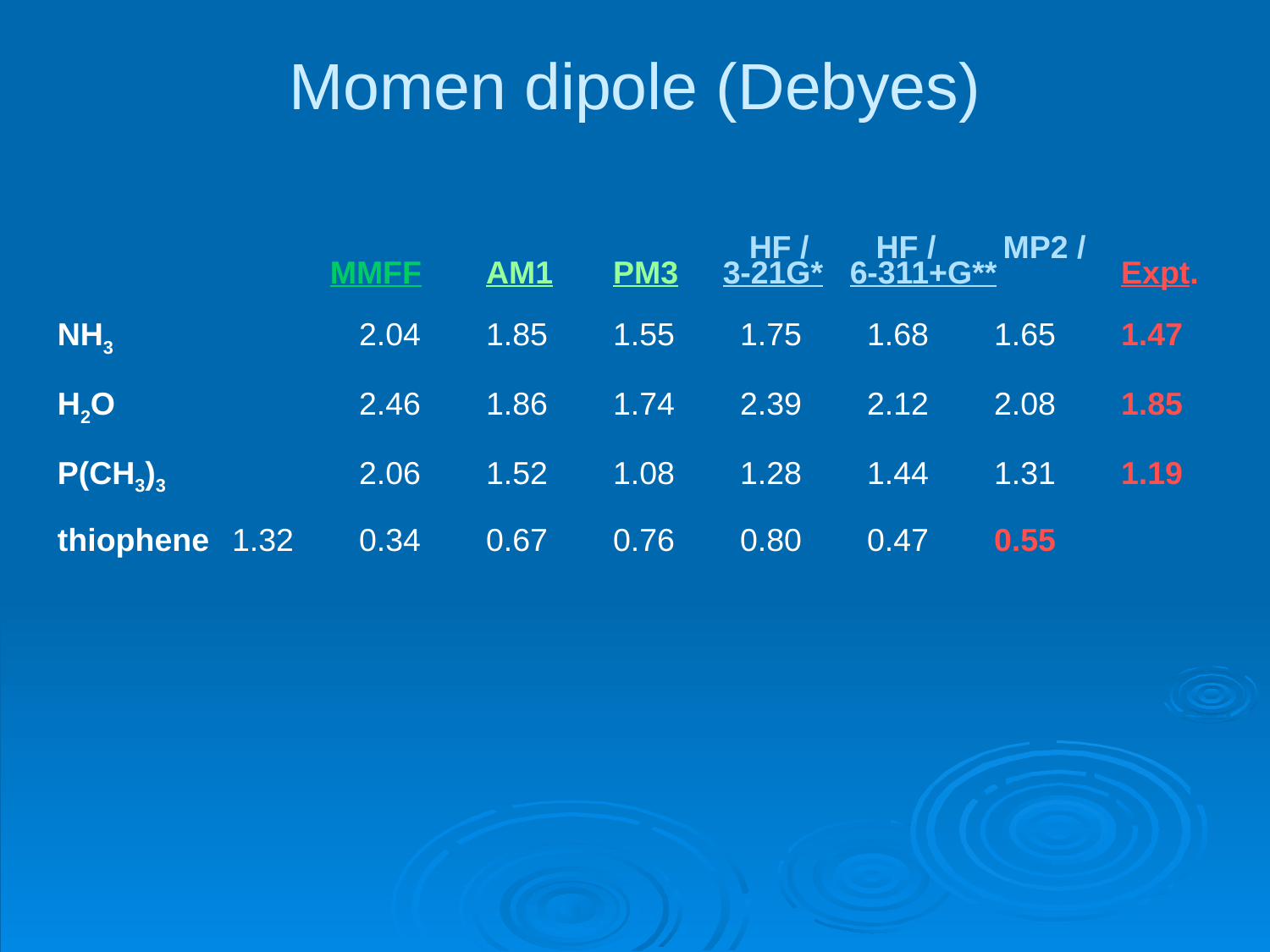

# Momen dipole (Debyes)
		 	                	 	 HF /	 HF /	 MP2 /
	      	           MMFF	AM1	PM3     3-21G*   6-311+G**    	Expt.
NH3		2.04	1.85	1.55	1.75	1.68	1.65	1.47
H2O		2.46	1.86	1.74	2.39	2.12	2.08	1.85
P(CH3)3		2.06	1.52	1.08	1.28	1.44	1.31	1.19
thiophene	1.32	0.34	0.67	0.76	0.80	0.47	0.55